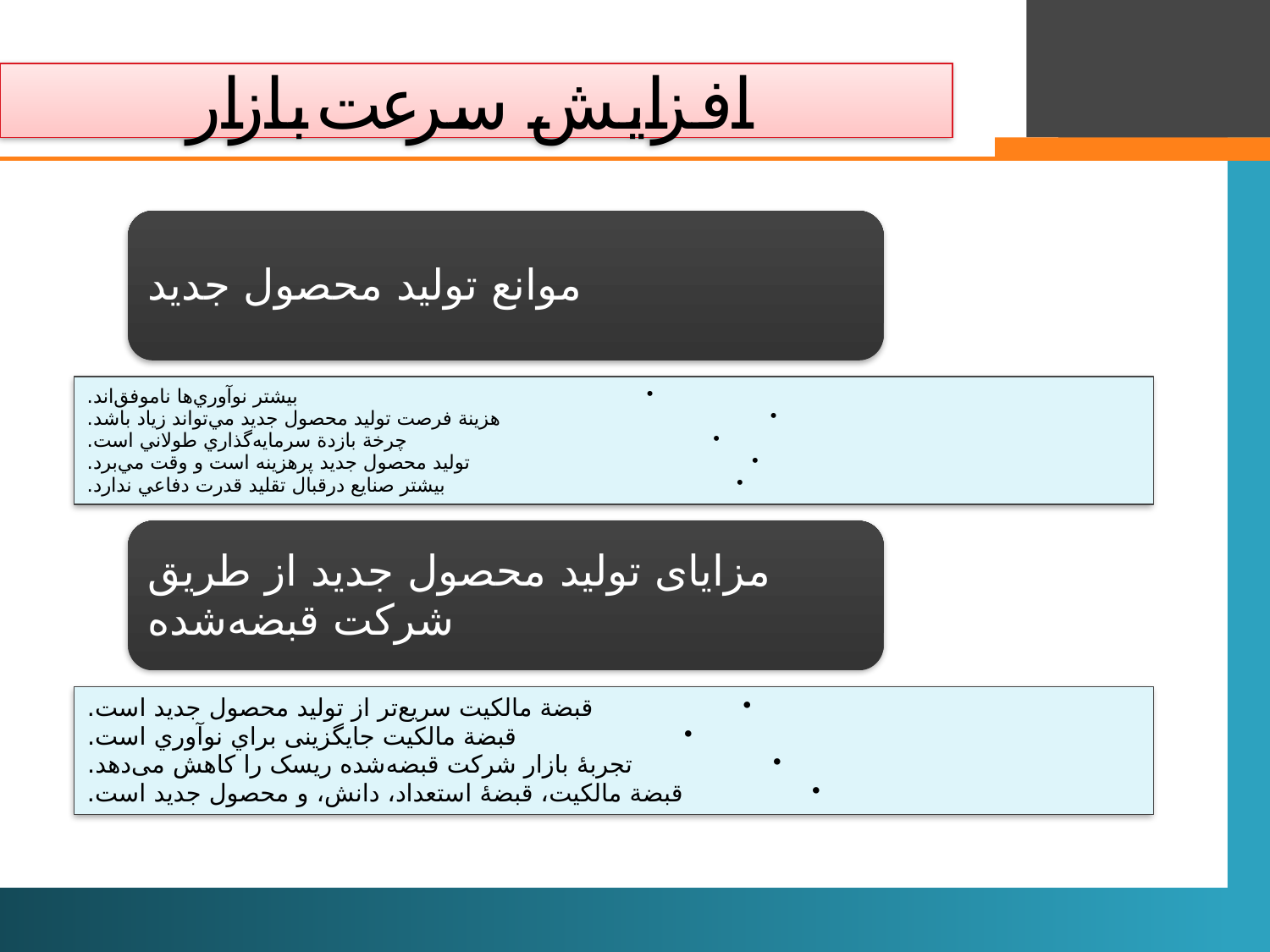

# افزایش سرعت بازار
موانع تولید محصول جدید
بيشتر نوآوري‌ها ناموفق‌اند.
هزينة فرصت توليد محصول جديد مي‌تواند زياد باشد.
توليد محصول جديد پرهزينه است و وقت مي‌برد.
بیشتر صنايع درقبال تقليد قدرت دفاعي ندارد.
مزایای تولید محصول جدید از طریق شرکت قبضه‌شده
قبضة مالكيت سريع‌تر از توليد محصول جديد است.
قبضة مالكيت جايگزينی براي نوآوري است.
تجربۀ بازار شرکت قبضه‌شده ریسک را کاهش می‌دهد.
قبضة مالكيت، قبضۀ استعداد، دانش، و محصول جديد است.